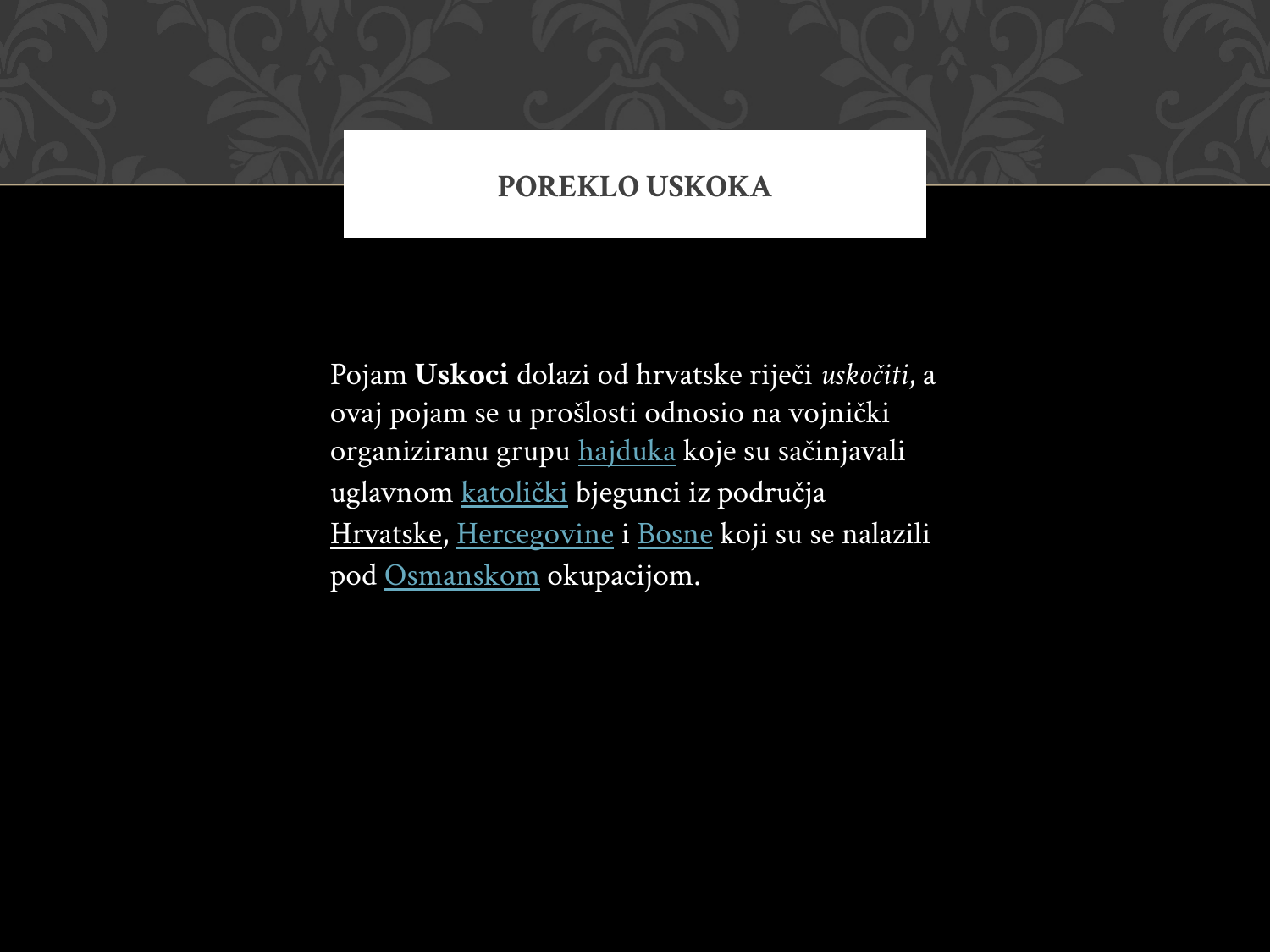

# Poreklo uskoka
Pojam Uskoci dolazi od hrvatske riječi uskočiti, a ovaj pojam se u prošlosti odnosio na vojnički organiziranu grupu hajduka koje su sačinjavali uglavnom katolički bjegunci iz područja Hrvatske, Hercegovine i Bosne koji su se nalazili pod Osmanskom okupacijom.